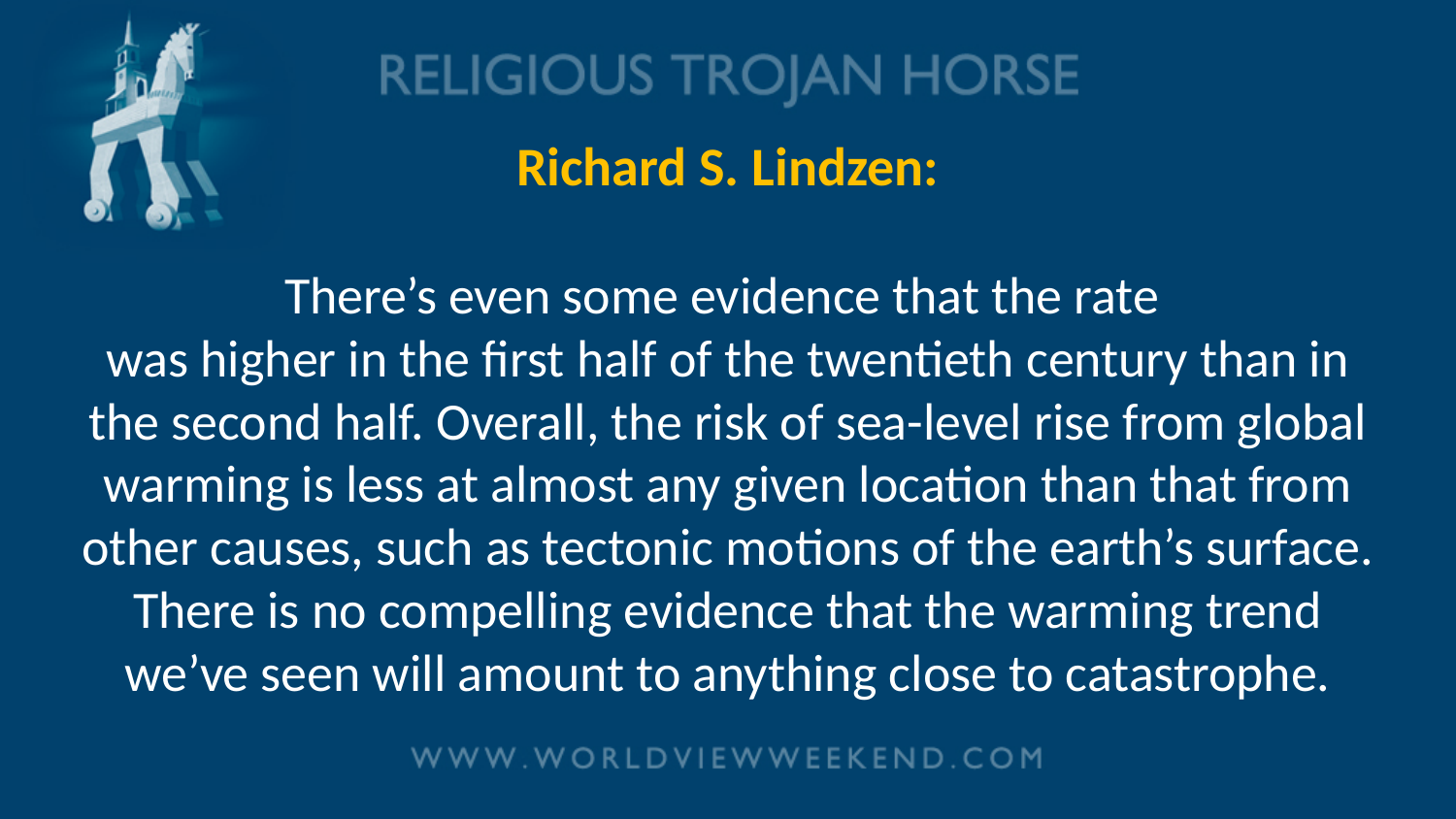

# Richard S. Lindzen: There’s even some evidence that the rate was higher in the first half of the twentieth century than in the second half. Overall, the risk of sea-level rise from global warming is less at almost any given location than that from other causes, such as tectonic motions of the earth’s surface. There is no compelling evidence that the warming trend we’ve seen will amount to anything close to catastrophe.